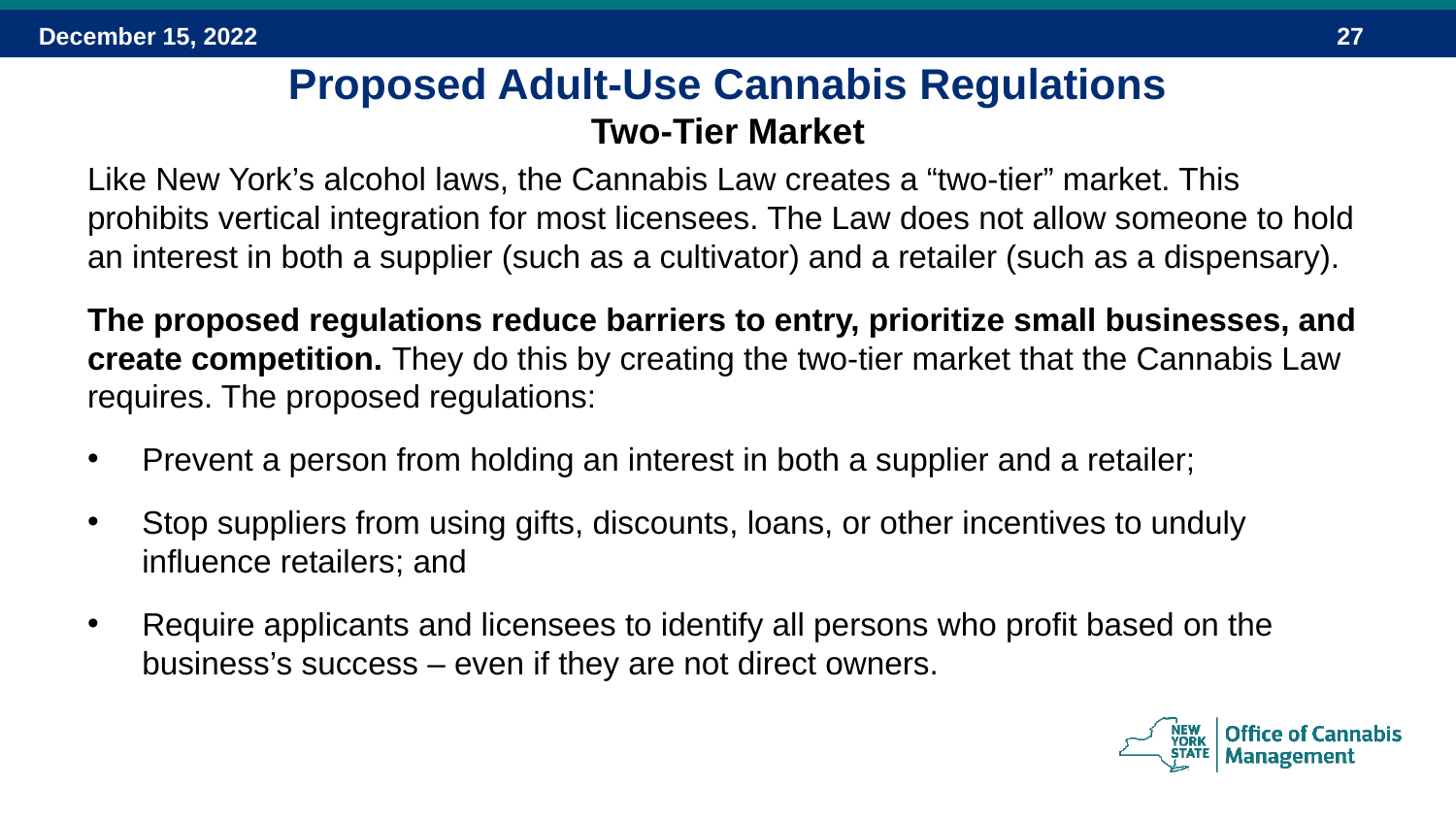

# Proposed Adult-Use Cannabis Regulations Two-Tier Market
Like New York’s alcohol laws, the Cannabis Law creates a “two-tier” market. This prohibits vertical integration for most licensees. The Law does not allow someone to hold an interest in both a supplier (such as a cultivator) and a retailer (such as a dispensary).
The proposed regulations reduce barriers to entry, prioritize small businesses, and create competition. They do this by creating the two-tier market that the Cannabis Law requires. The proposed regulations:
Prevent a person from holding an interest in both a supplier and a retailer;
Stop suppliers from using gifts, discounts, loans, or other incentives to unduly influence retailers; and
Require applicants and licensees to identify all persons who profit based on the business’s success – even if they are not direct owners.